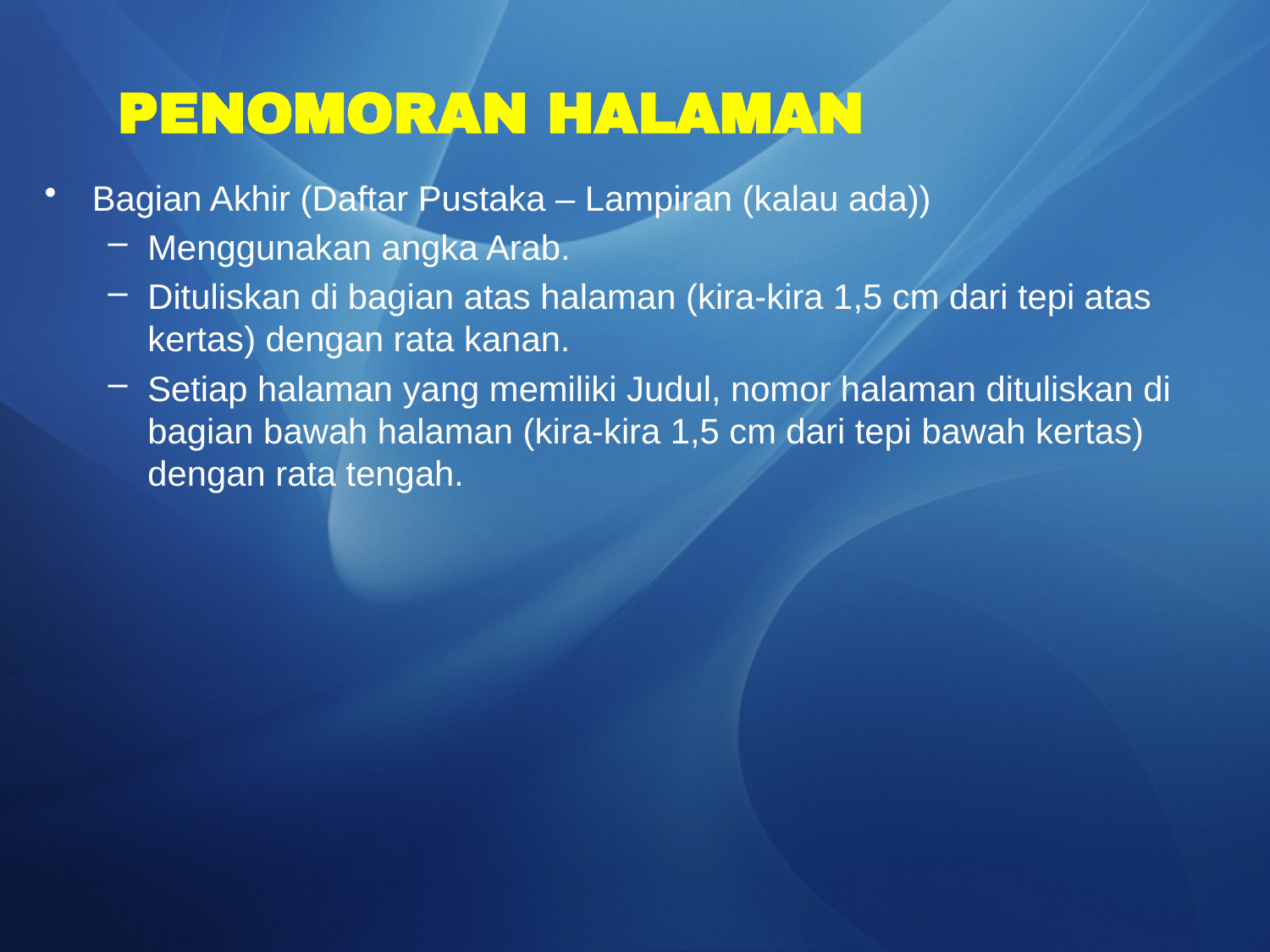

# PENOMORAN HALAMAN
Bagian Akhir (Daftar Pustaka – Lampiran (kalau ada))
Menggunakan angka Arab.
Dituliskan di bagian atas halaman (kira-kira 1,5 cm dari tepi atas kertas) dengan rata kanan.
Setiap halaman yang memiliki Judul, nomor halaman dituliskan di bagian bawah halaman (kira-kira 1,5 cm dari tepi bawah kertas) dengan rata tengah.